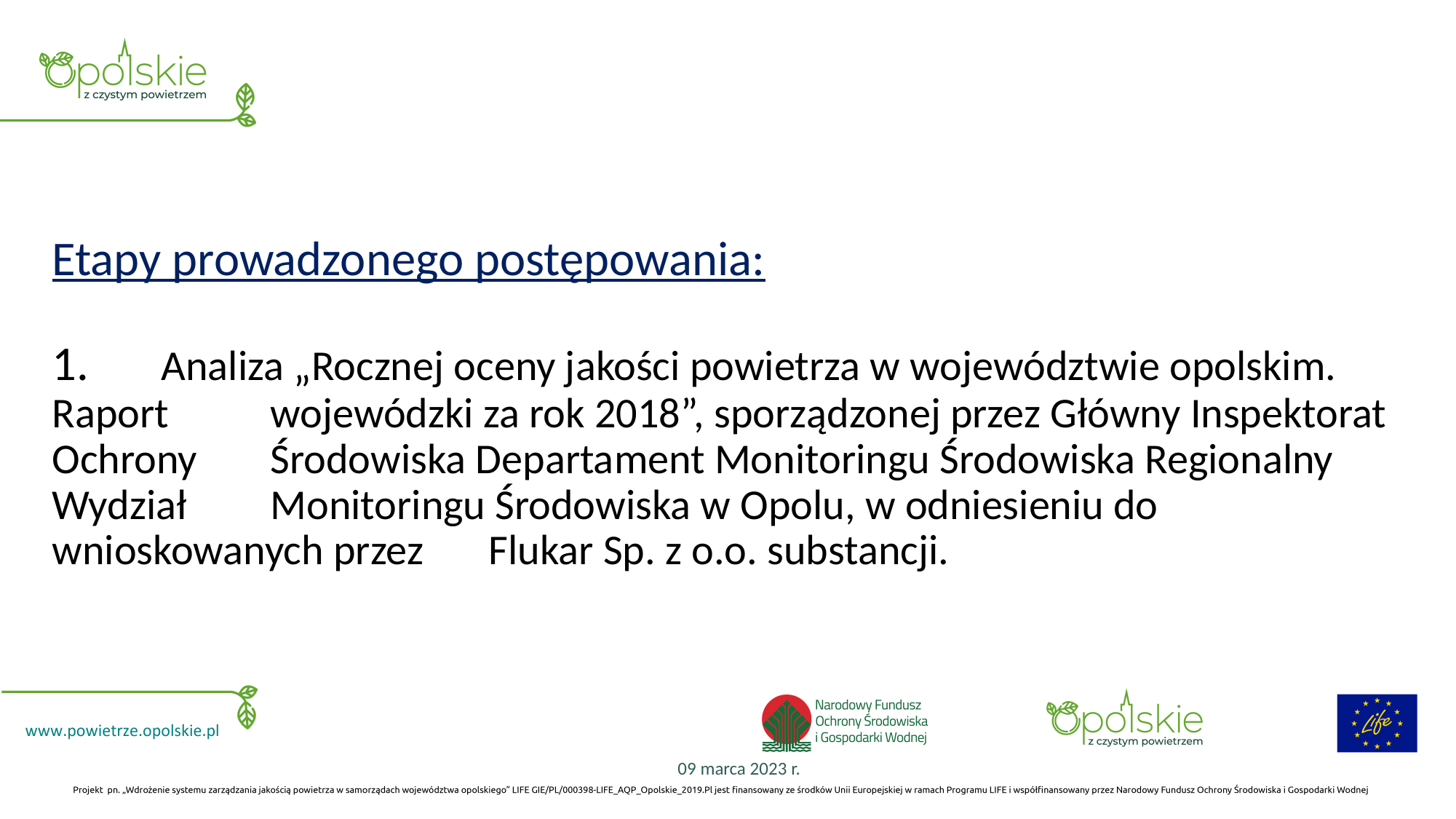

# Etapy prowadzonego postępowania: 1. 	Analiza „Rocznej oceny jakości powietrza w województwie opolskim. Raport 	wojewódzki za rok 2018”, sporządzonej przez Główny Inspektorat Ochrony 	Środowiska Departament Monitoringu Środowiska Regionalny Wydział 	Monitoringu Środowiska w Opolu, w odniesieniu do wnioskowanych przez 	Flukar Sp. z o.o. substancji.
09 marca 2023 r.